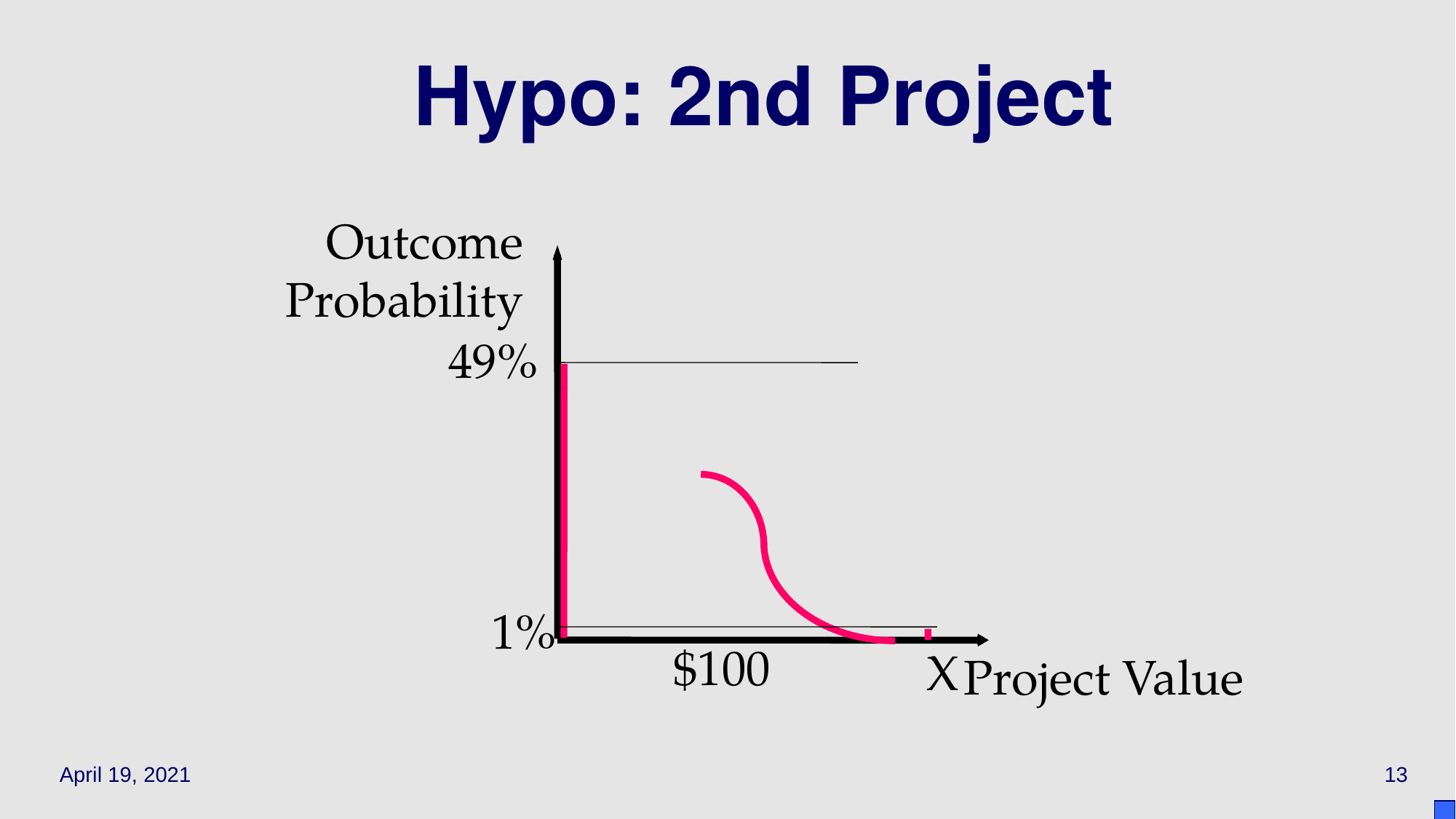

# Hypo: 2nd Project
Outcome Probability

Project Value

49%

$100
1%

X
April 19, 2021
13